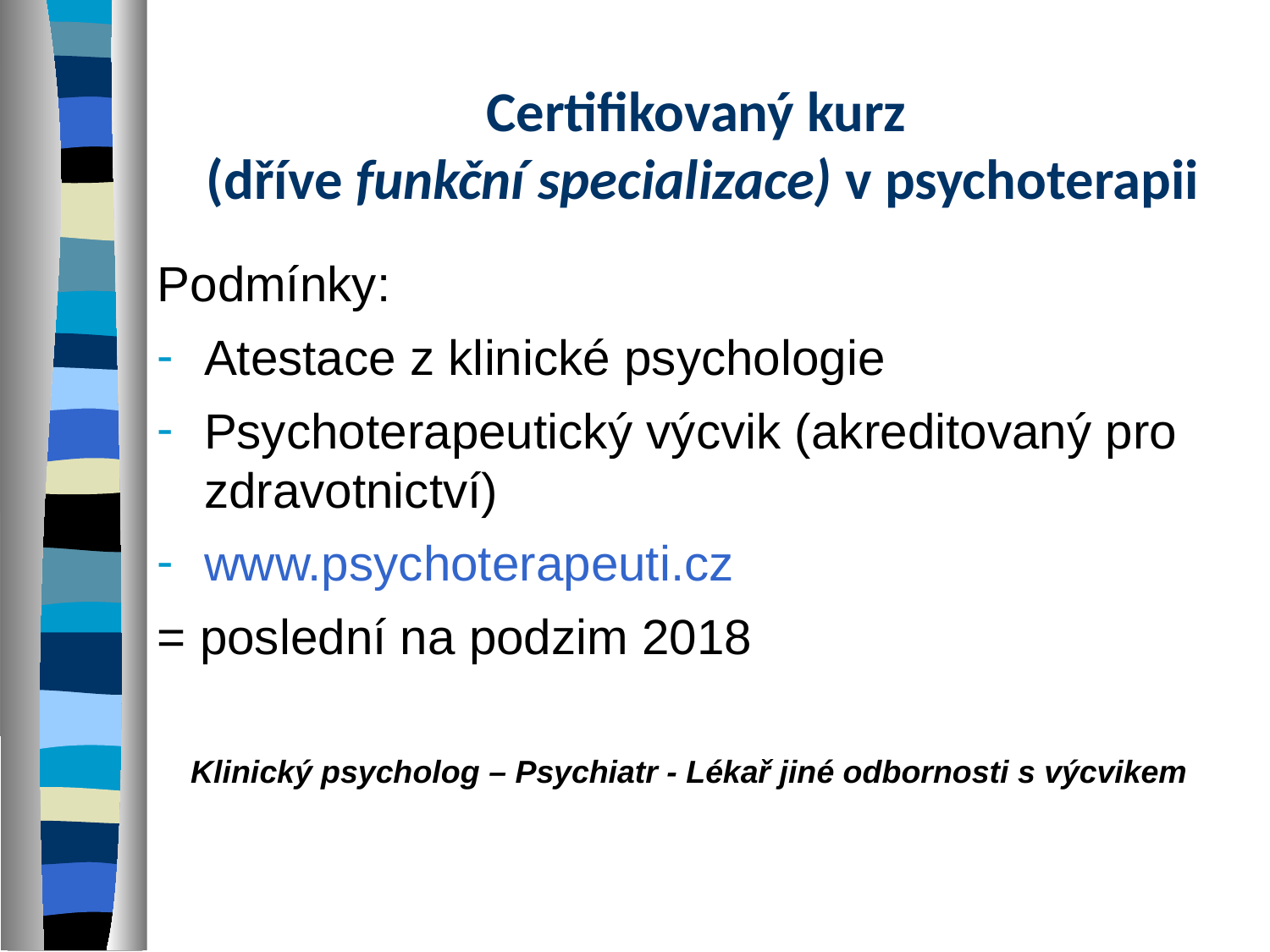

Certifikovaný kurz
(dříve funkční specializace) v psychoterapii
Podmínky:
Atestace z klinické psychologie
Psychoterapeutický výcvik (akreditovaný pro zdravotnictví)
www.psychoterapeuti.cz
= poslední na podzim 2018

Klinický psycholog – Psychiatr - Lékař jiné odbornosti s výcvikem